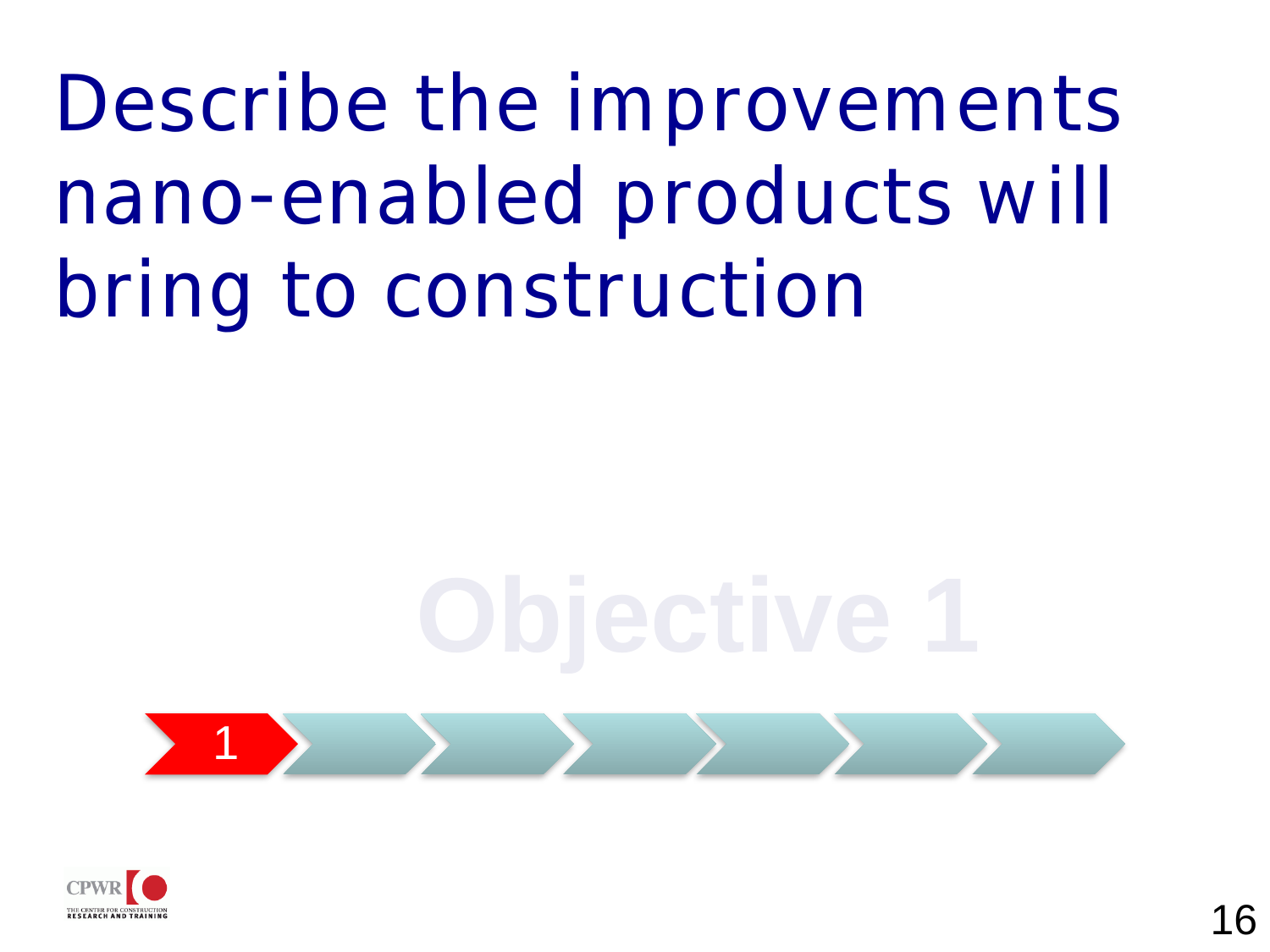

# Describe the improvements nano-enabled products will bring to construction
1

	Objective 1
16